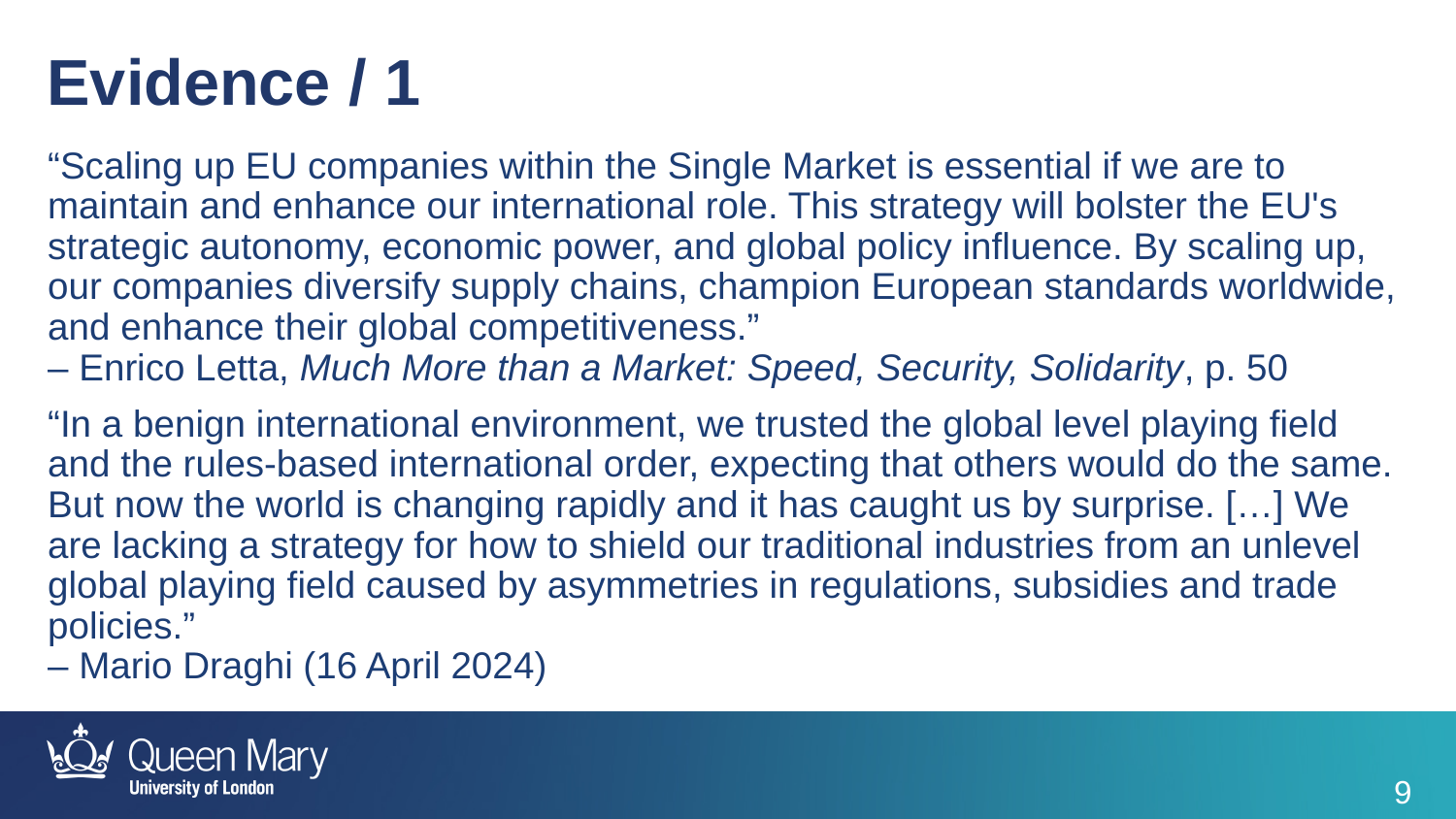

Evidence / 1
“Scaling up EU companies within the Single Market is essential if we are to maintain and enhance our international role. This strategy will bolster the EU's strategic autonomy, economic power, and global policy influence. By scaling up, our companies diversify supply chains, champion European standards worldwide, and enhance their global competitiveness.”
– Enrico Letta, Much More than a Market: Speed, Security, Solidarity, p. 50
“In a benign international environment, we trusted the global level playing field and the rules-based international order, expecting that others would do the same. But now the world is changing rapidly and it has caught us by surprise. […] We are lacking a strategy for how to shield our traditional industries from an unlevel global playing field caused by asymmetries in regulations, subsidies and trade policies.”
– Mario Draghi (16 April 2024)
9